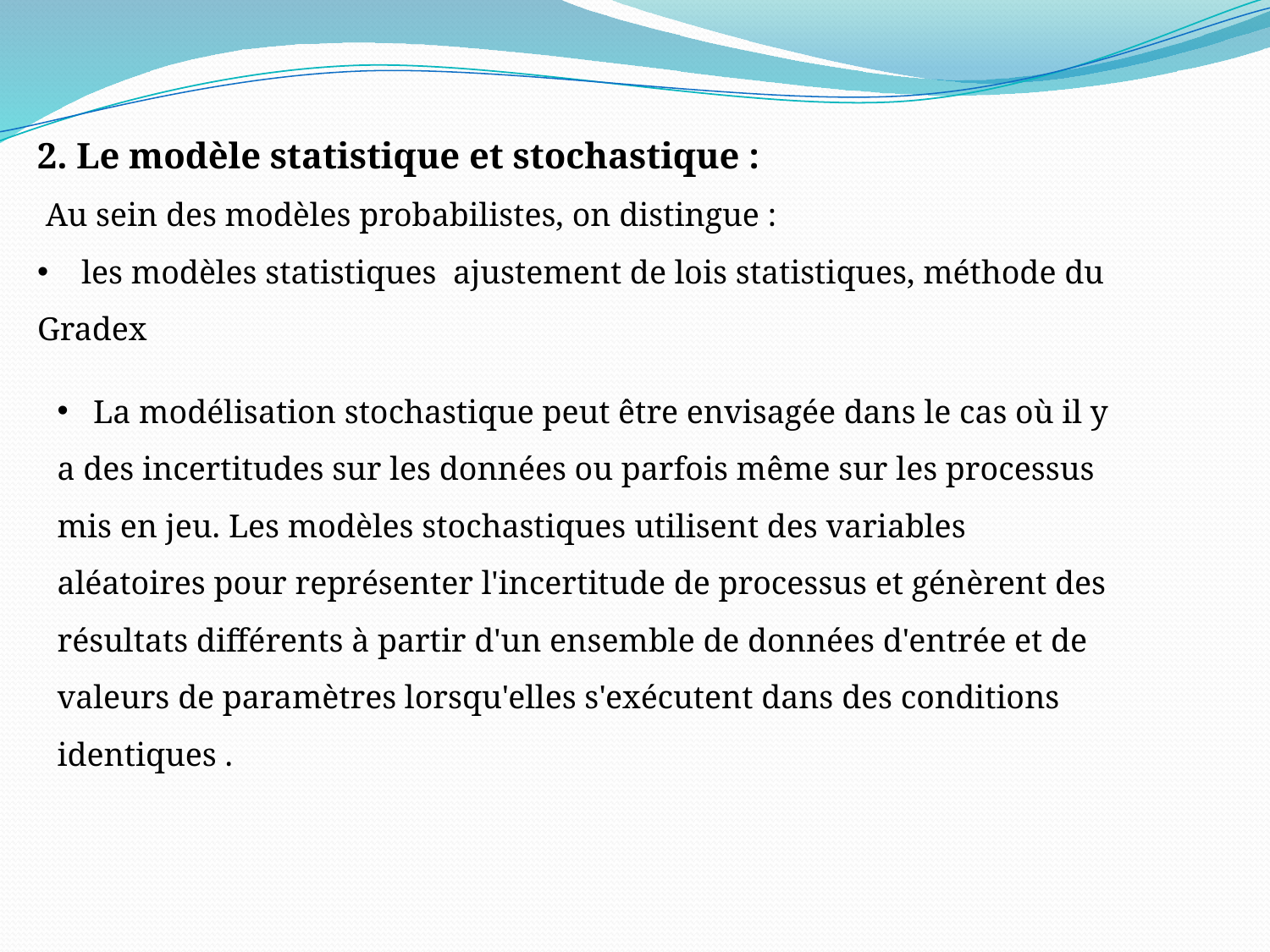

2. Le modèle statistique et stochastique :
 Au sein des modèles probabilistes, on distingue :
    les modèles statistiques  ajustement de lois statistiques, méthode du Gradex

   La modélisation stochastique peut être envisagée dans le cas où il y a des incertitudes sur les données ou parfois même sur les processus mis en jeu. Les modèles stochastiques utilisent des variables aléatoires pour représenter l'incertitude de processus et génèrent des résultats différents à partir d'un ensemble de données d'entrée et de valeurs de paramètres lorsqu'elles s'exécutent dans des conditions identiques .